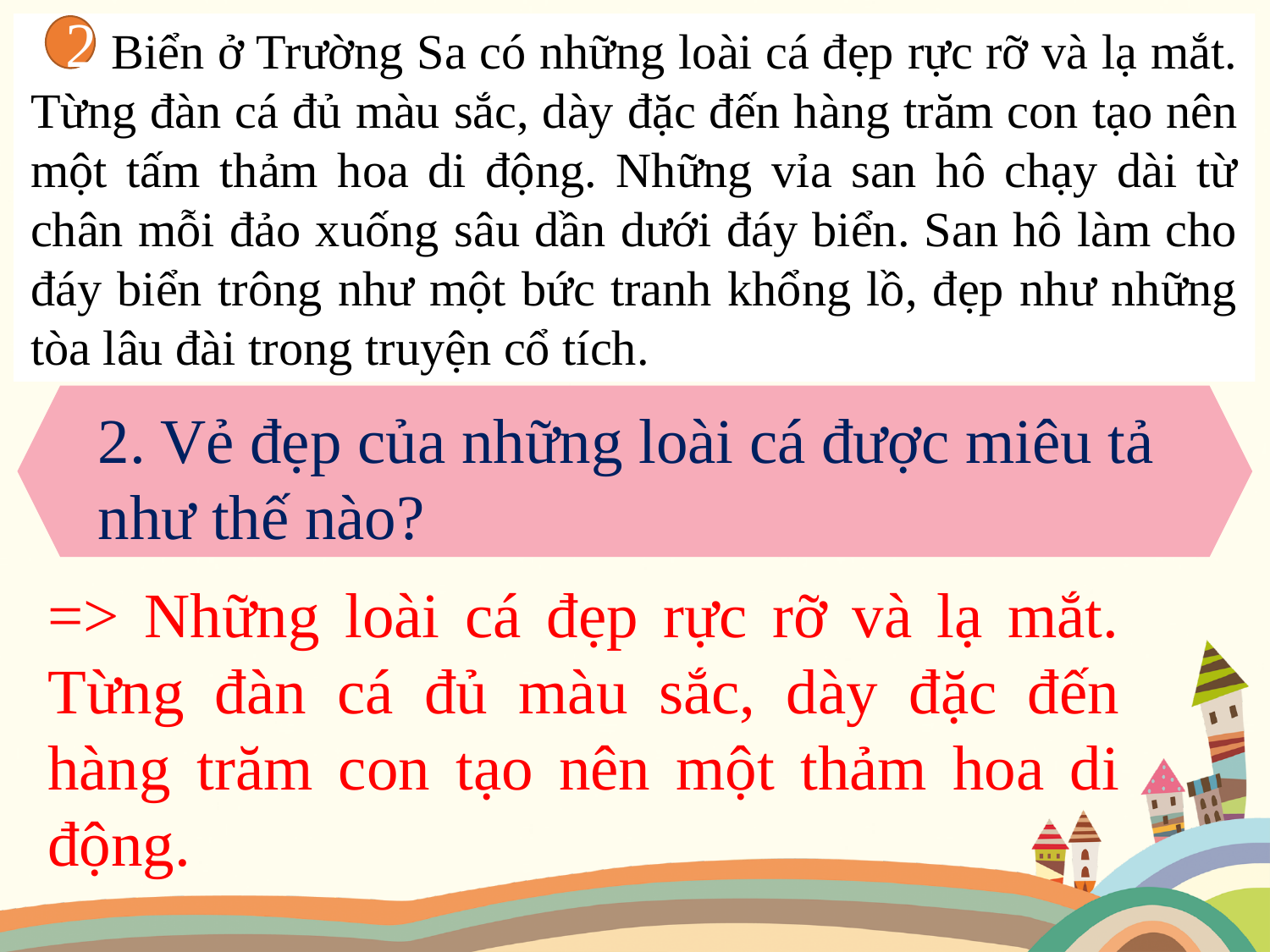

Biển ở Trường Sa có những loài cá đẹp rực rỡ và lạ mắt. Từng đàn cá đủ màu sắc, dày đặc đến hàng trăm con tạo nên một tấm thảm hoa di động. Những vỉa san hô chạy dài từ chân mỗi đảo xuống sâu dần dưới đáy biển. San hô làm cho đáy biển trông như một bức tranh khổng lồ, đẹp như những tòa lâu đài trong truyện cổ tích.
2

2. Vẻ đẹp của những loài cá được miêu tả như thế nào?
=> Những loài cá đẹp rực rỡ và lạ mắt. Từng đàn cá đủ màu sắc, dày đặc đến hàng trăm con tạo nên một thảm hoa di động.